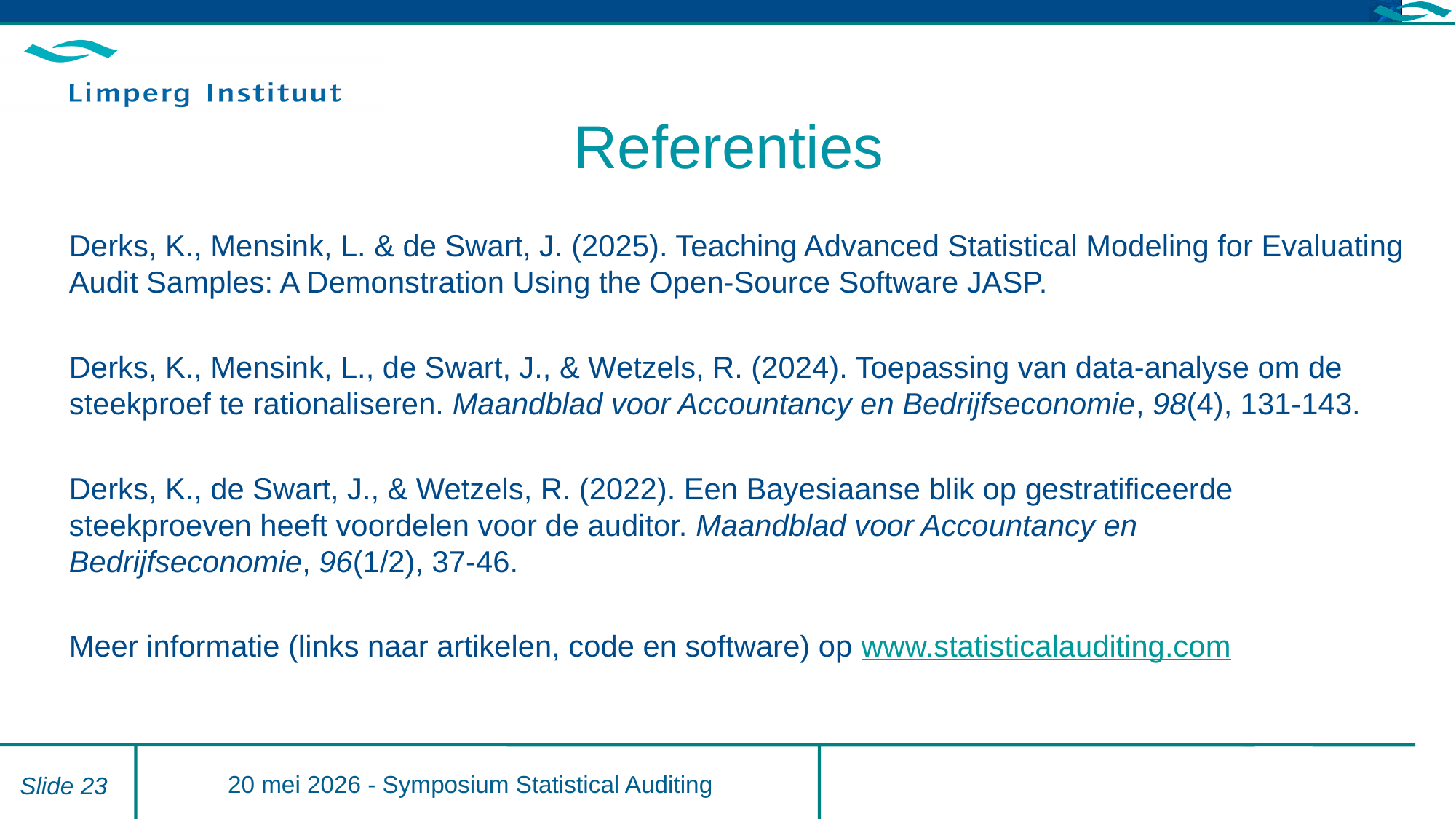

# Referenties

Derks, K., Mensink, L. & de Swart, J. (2025). Teaching Advanced Statistical Modeling for Evaluating Audit Samples: A Demonstration Using the Open-Source Software JASP.

Derks, K., Mensink, L., de Swart, J., & Wetzels, R. (2024). Toepassing van data-analyse om de steekproef te rationaliseren. Maandblad voor Accountancy en Bedrijfseconomie, 98(4), 131-143.

Derks, K., de Swart, J., & Wetzels, R. (2022). Een Bayesiaanse blik op gestratificeerde steekproeven heeft voordelen voor de auditor. Maandblad voor Accountancy en Bedrijfseconomie, 96(1/2), 37-46.

Meer informatie (links naar artikelen, code en software) op www.statisticalauditing.com

20 mei 2026 - Symposium Statistical Auditing
Slide 23